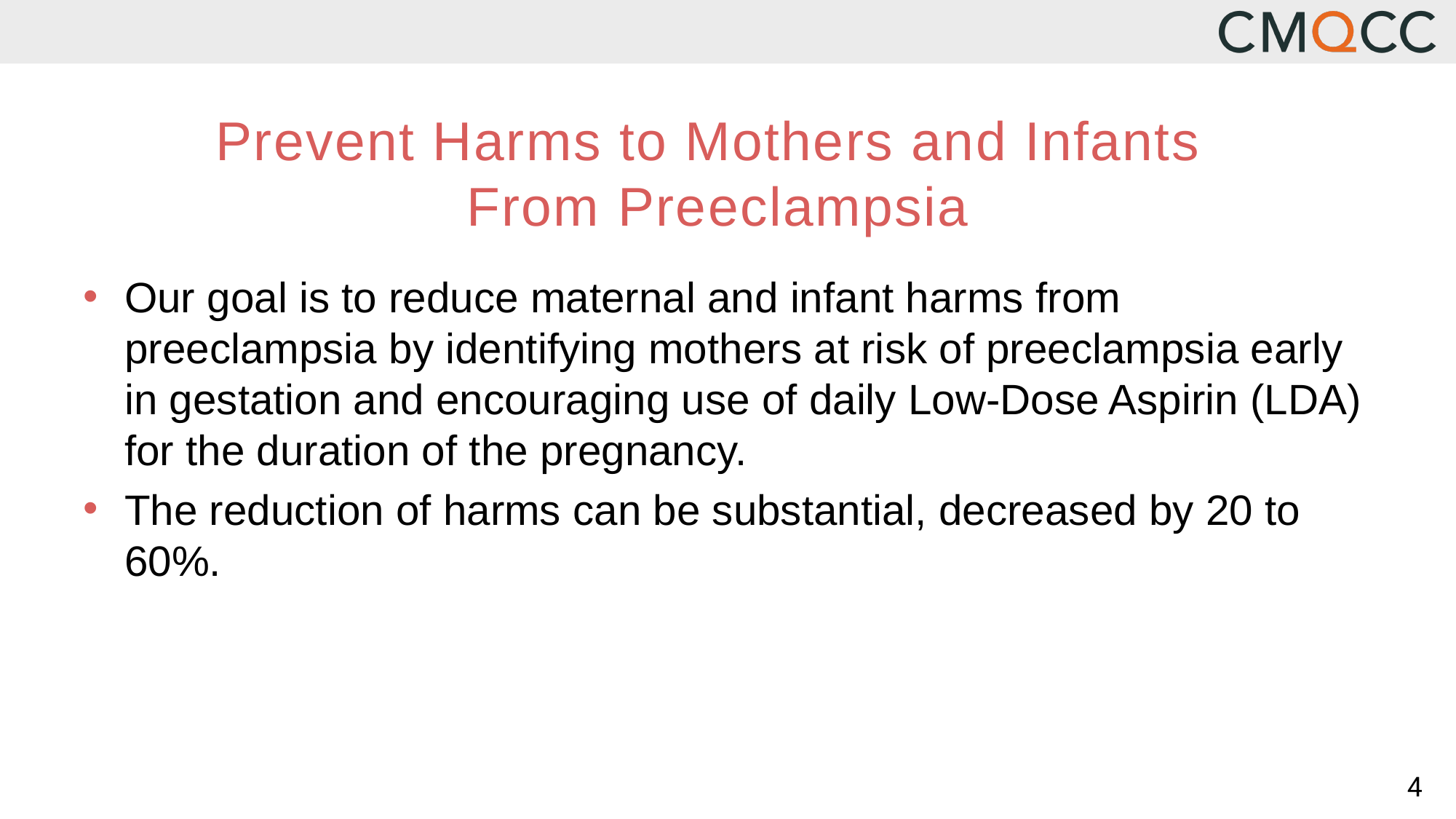

# Prevent Harms to Mothers and Infants From Preeclampsia
Our goal is to reduce maternal and infant harms from preeclampsia by identifying mothers at risk of preeclampsia early in gestation and encouraging use of daily Low-Dose Aspirin (LDA) for the duration of the pregnancy.
The reduction of harms can be substantial, decreased by 20 to 60%.